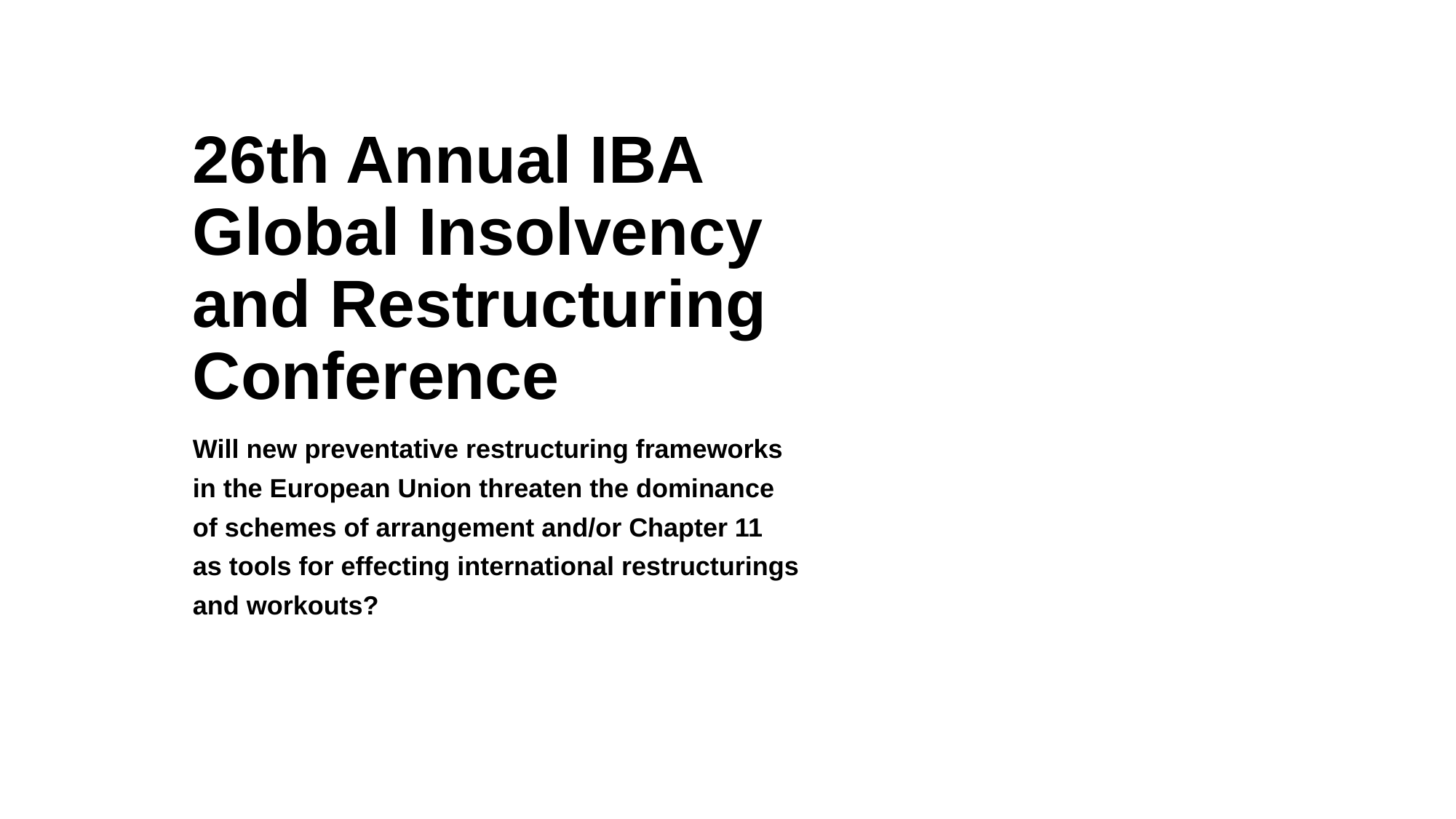

# 26th Annual IBA Global Insolvency and Restructuring Conference
Will new preventative restructuring frameworks
in the European Union threaten the dominance
of schemes of arrangement and/or Chapter 11
as tools for effecting international restructurings
and workouts?